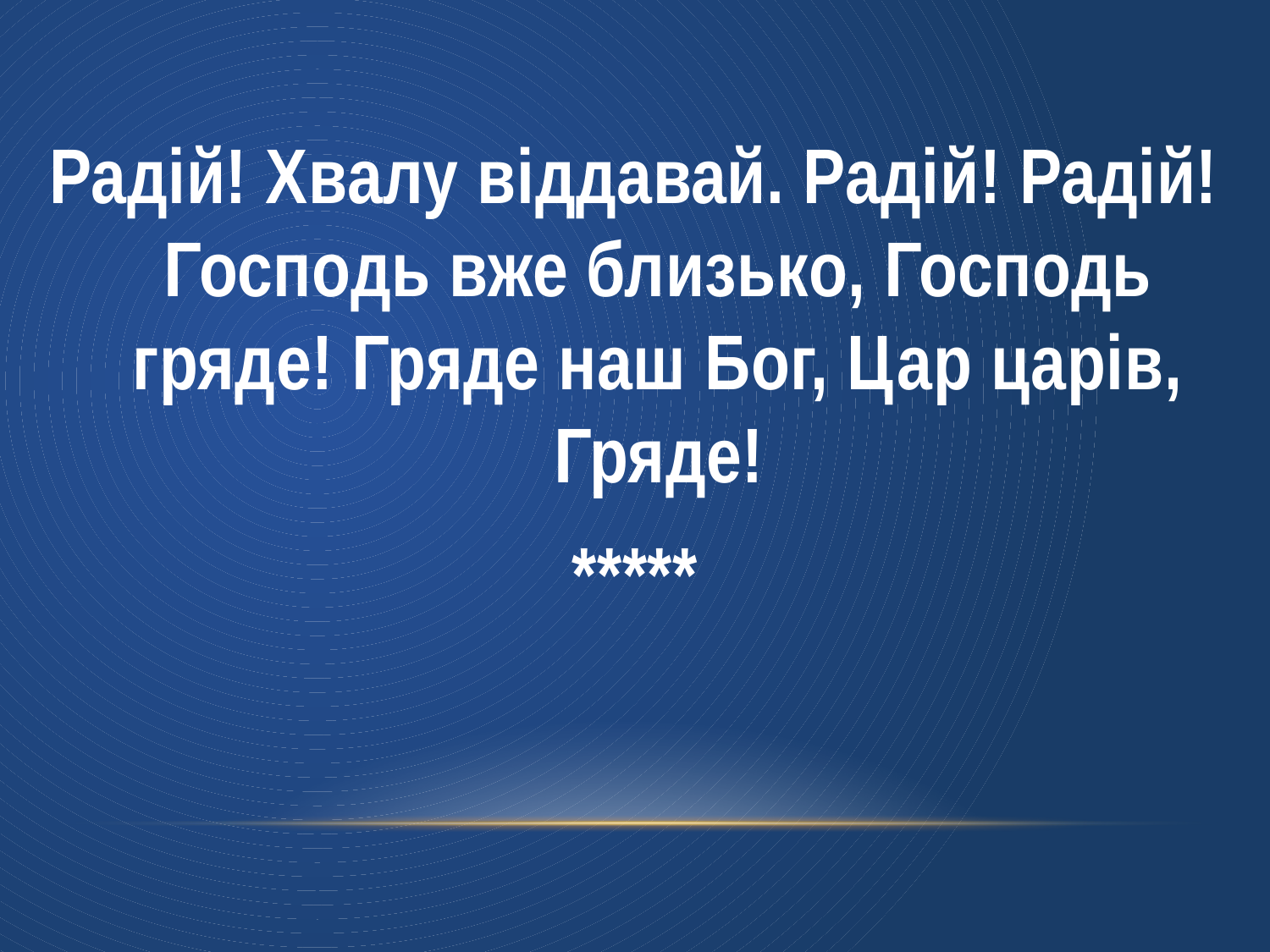

Радій! Хвалу віддавай. Радій! Радій! Господь вже близько, Господь гряде! Гряде наш Бог, Цар царів, Гряде!
*****